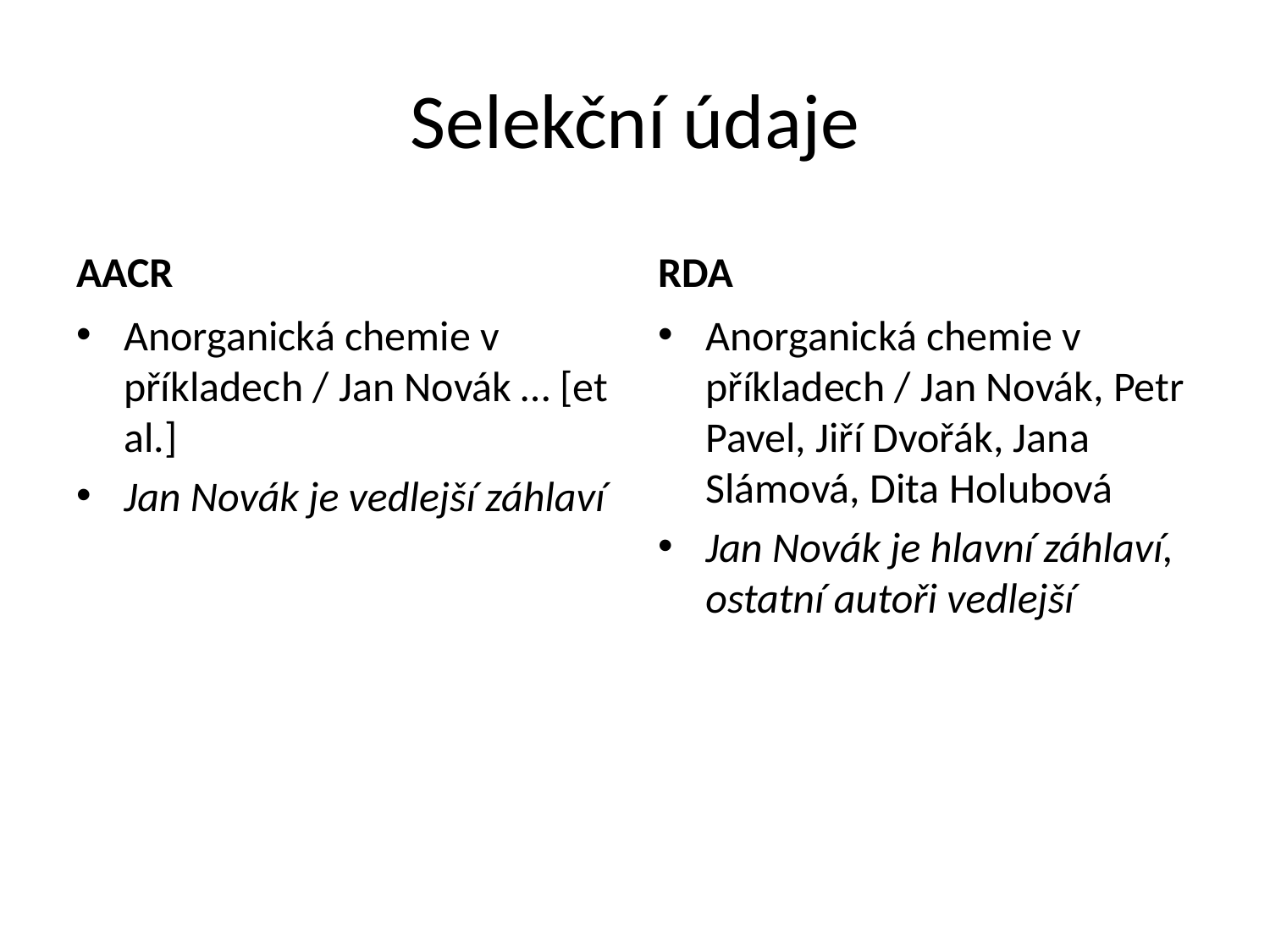

# Selekční údaje
AACR
RDA
Anorganická chemie v příkladech / Jan Novák … [et al.]
Jan Novák je vedlejší záhlaví

Anorganická chemie v příkladech / Jan Novák, Petr Pavel, Jiří Dvořák, Jana Slámová, Dita Holubová
Jan Novák je hlavní záhlaví, ostatní autoři vedlejší